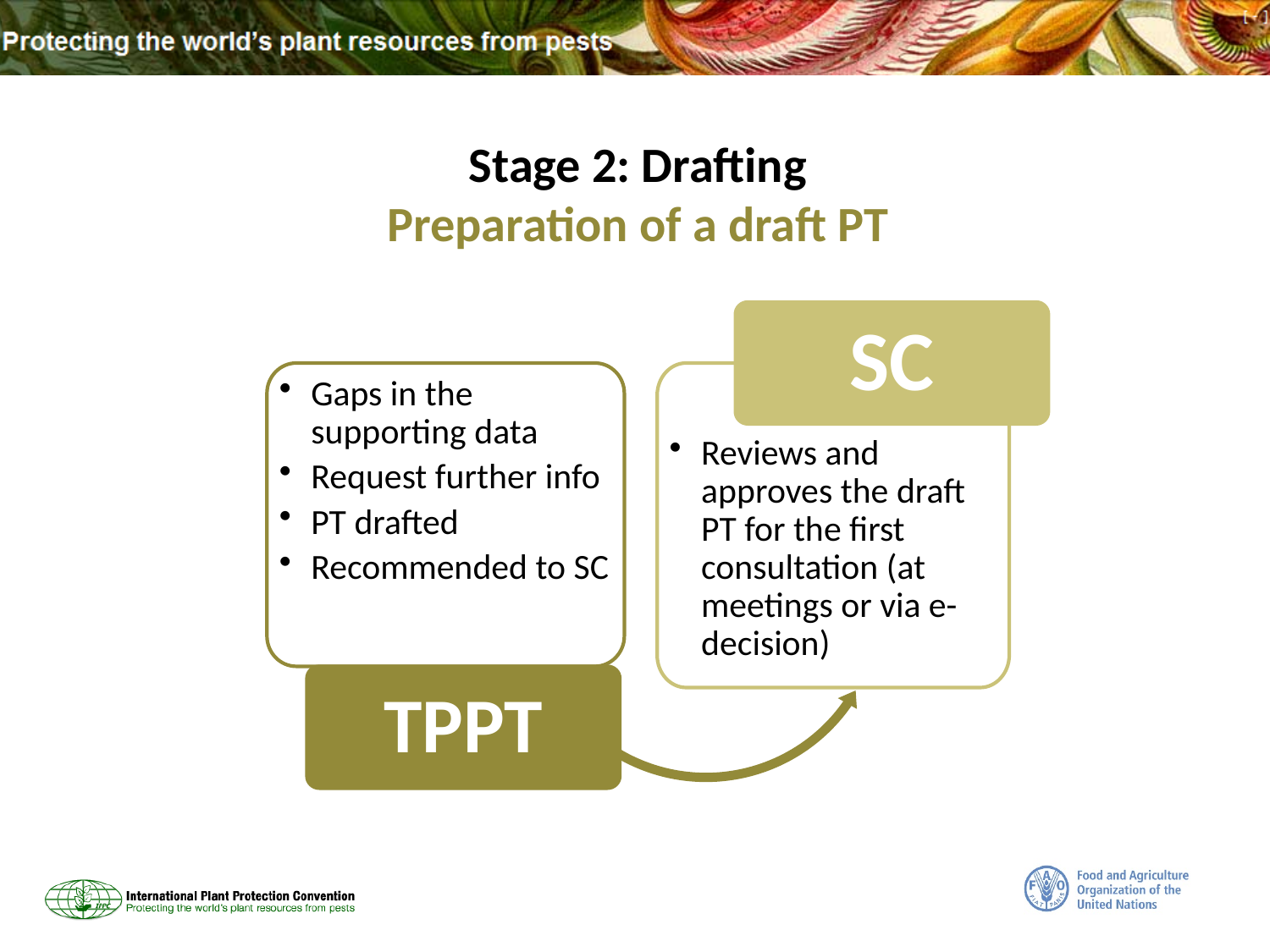

Stage 2: Drafting
Preparation of a draft PT

SC
Gaps in the supporting data
Request further info
PT drafted
Recommended to SC
Reviews and approves the draft PT for the first consultation (at meetings or via e-decision)

TPPT